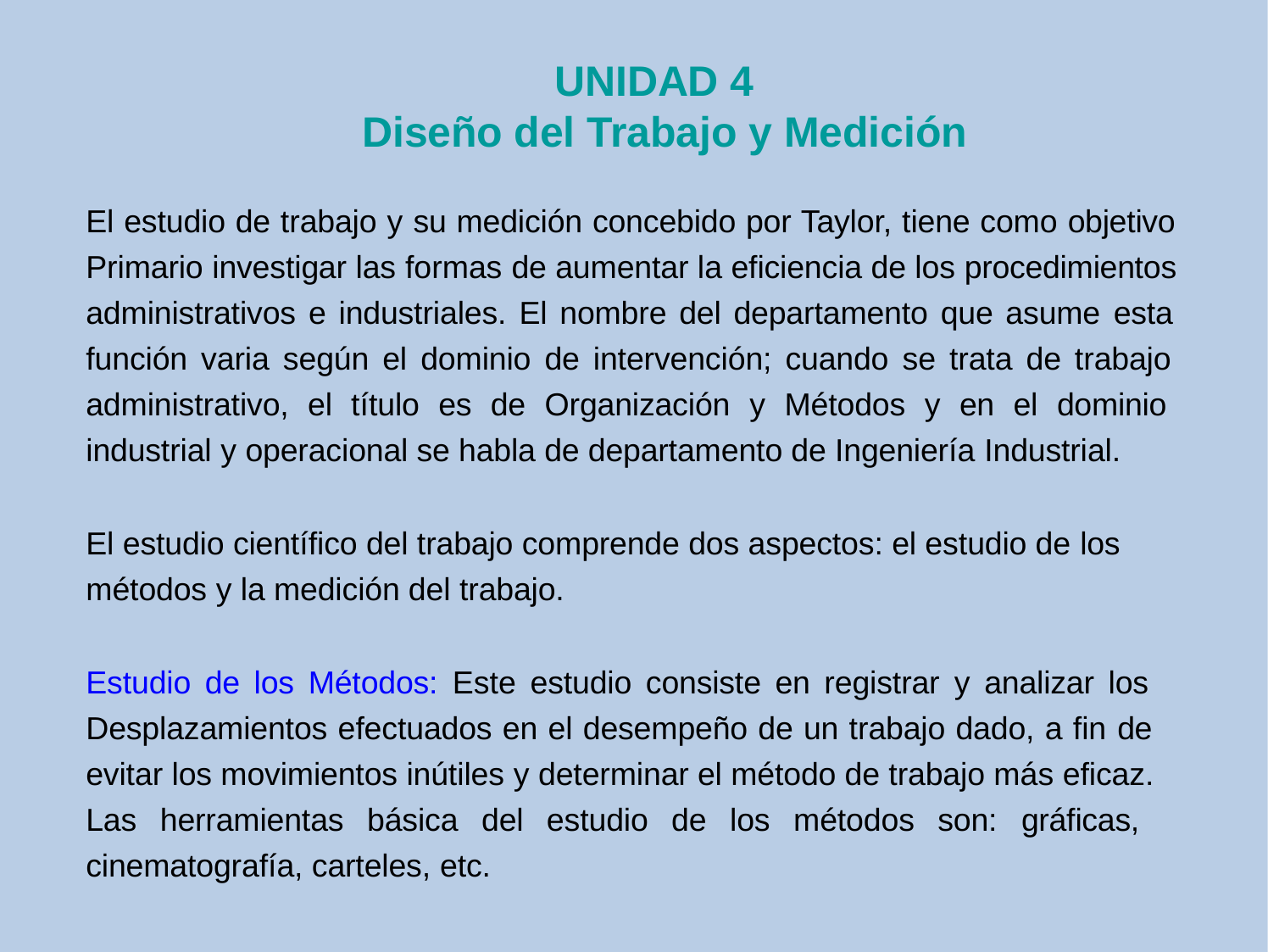

# UNIDAD 4
Diseño del Trabajo y Medición
El estudio de trabajo y su medición concebido por Taylor, tiene como objetivo  Primario investigar las formas de aumentar la eficiencia de los procedimientos  administrativos e industriales. El nombre del departamento que asume esta  función varia según el dominio de intervención; cuando se trata de trabajo  administrativo, el título es de Organización y Métodos y en el dominio  industrial y operacional se habla de departamento de Ingeniería Industrial.

El estudio científico del trabajo comprende dos aspectos: el estudio de los  métodos y la medición del trabajo.

Estudio de los Métodos: Este estudio consiste en registrar y analizar los  Desplazamientos efectuados en el desempeño de un trabajo dado, a fin de  evitar los movimientos inútiles y determinar el método de trabajo más eficaz.  Las herramientas básica del estudio de los métodos son: gráficas,  cinematografía, carteles, etc.